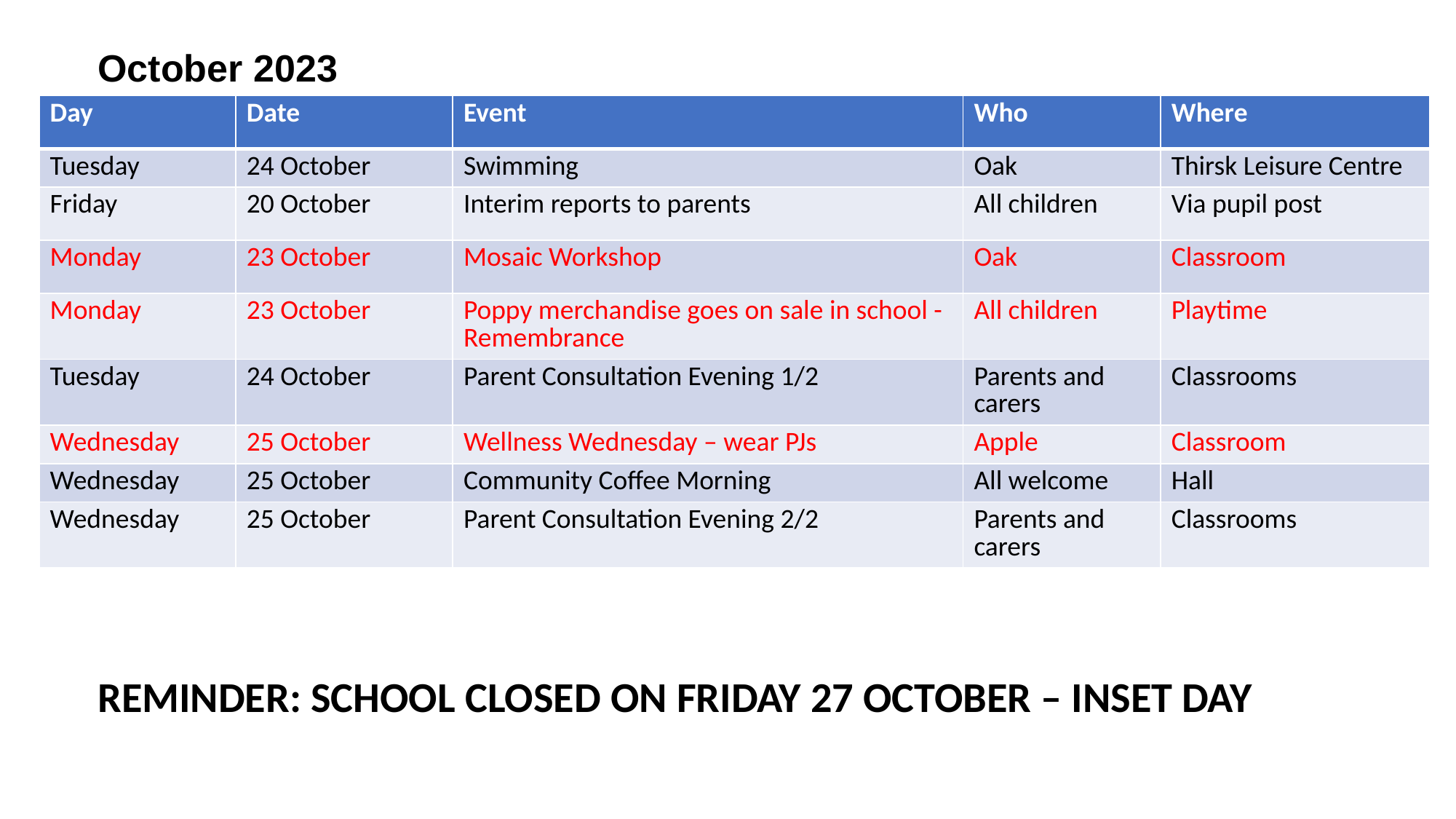

October 2023
| Day | Date | Event | Who | Where |
| --- | --- | --- | --- | --- |
| Tuesday | 24 October | Swimming | Oak | Thirsk Leisure Centre |
| Friday | 20 October | Interim reports to parents | All children | Via pupil post |
| Monday | 23 October | Mosaic Workshop | Oak | Classroom |
| Monday | 23 October | Poppy merchandise goes on sale in school - Remembrance | All children | Playtime |
| Tuesday | 24 October | Parent Consultation Evening 1/2 | Parents and carers | Classrooms |
| Wednesday | 25 October | Wellness Wednesday – wear PJs | Apple | Classroom |
| Wednesday | 25 October | Community Coffee Morning | All welcome | Hall |
| Wednesday | 25 October | Parent Consultation Evening 2/2 | Parents and carers | Classrooms |
REMINDER: SCHOOL CLOSED ON FRIDAY 27 OCTOBER – INSET DAY